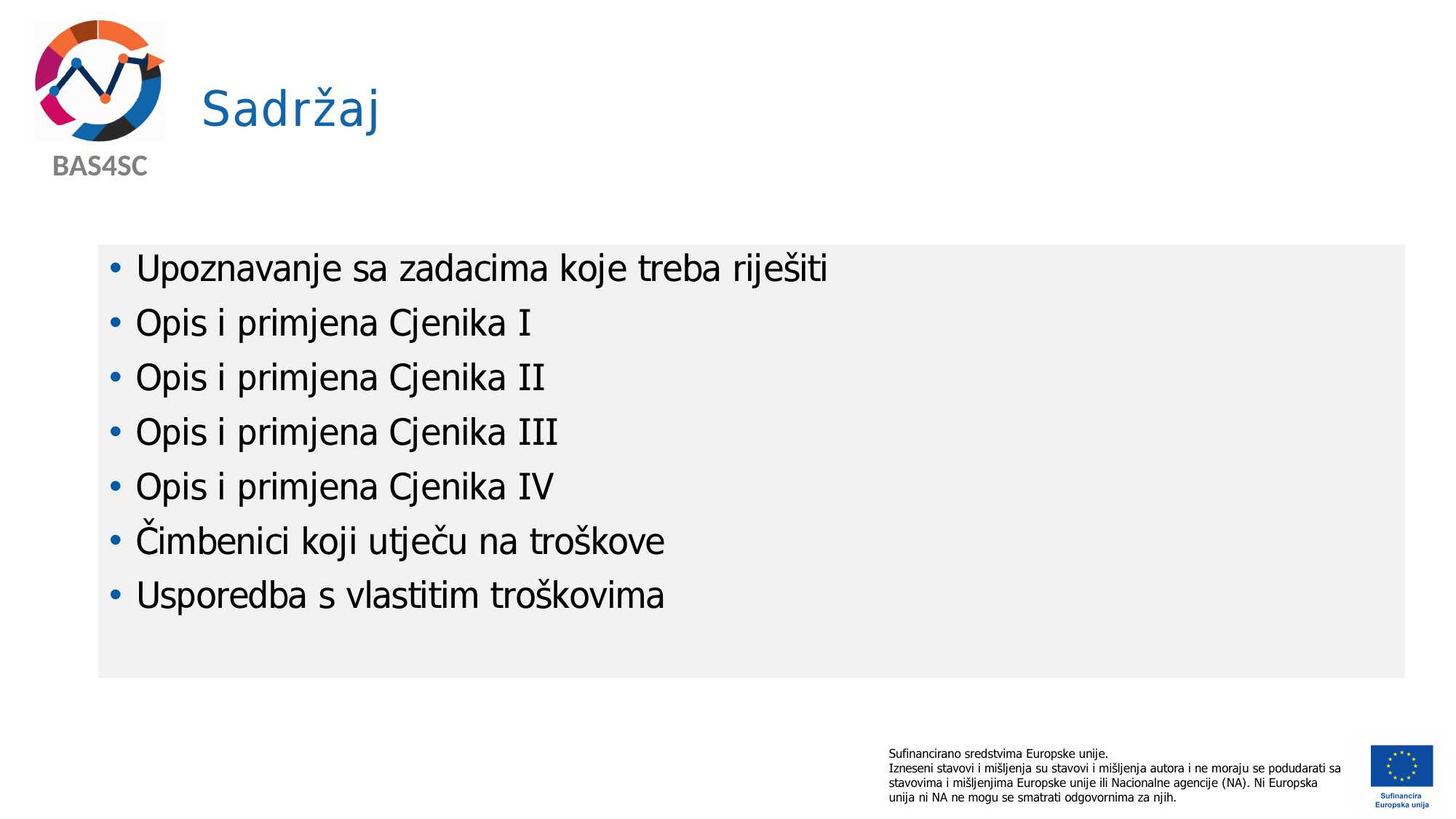

# Sadržaj
Upoznavanje sa zadacima koje treba riješiti
Opis i primjena Cjenika I
Opis i primjena Cjenika II
Opis i primjena Cjenika III
Opis i primjena Cjenika IV
Čimbenici koji utječu na troškove
Usporedba s vlastitim troškovima